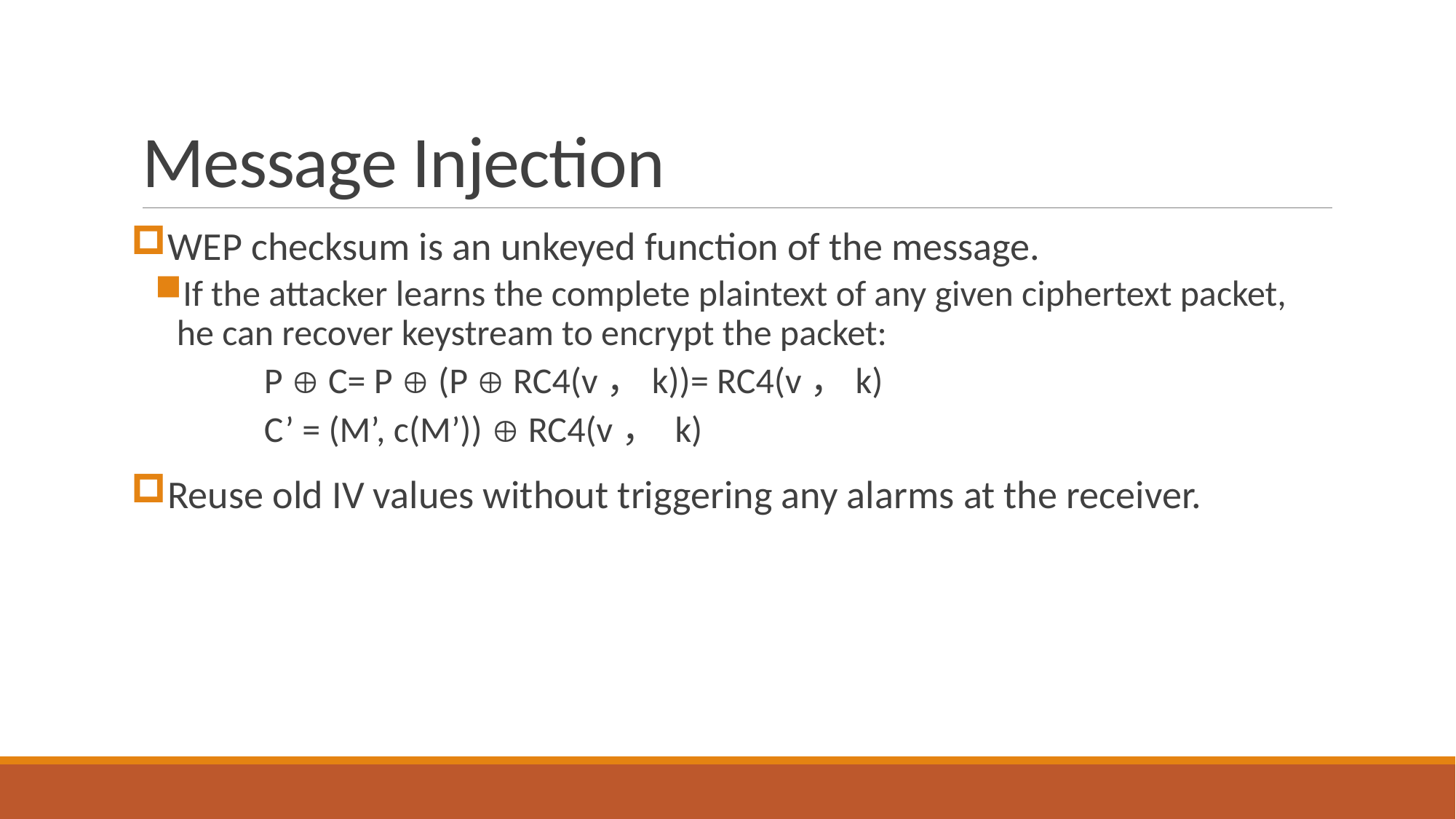

# Message Injection
WEP checksum is an unkeyed function of the message.
If the attacker learns the complete plaintext of any given ciphertext packet, he can recover keystream to encrypt the packet:
	P ⊕ C= P ⊕ (P ⊕ RC4(v，k))= RC4(v，k)
	C’ = (M’, c(M’)) ⊕ RC4(v， k)
Reuse old IV values without triggering any alarms at the receiver.